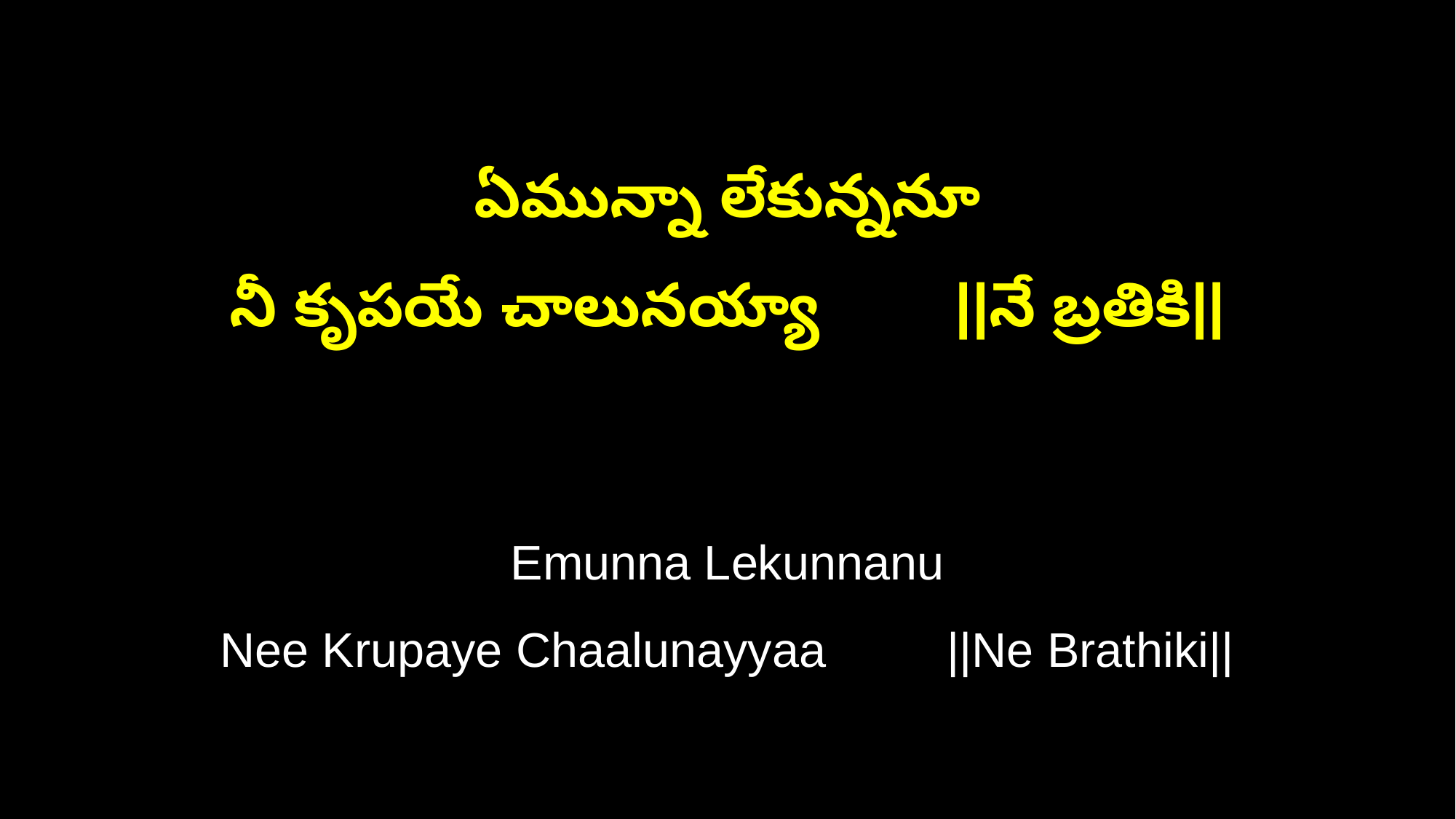

ఏమున్నా లేకున్ననూ
నీ కృపయే చాలునయ్యా        ||నే బ్రతికి||
Emunna Lekunnanu
Nee Krupaye Chaalunayyaa         ||Ne Brathiki||